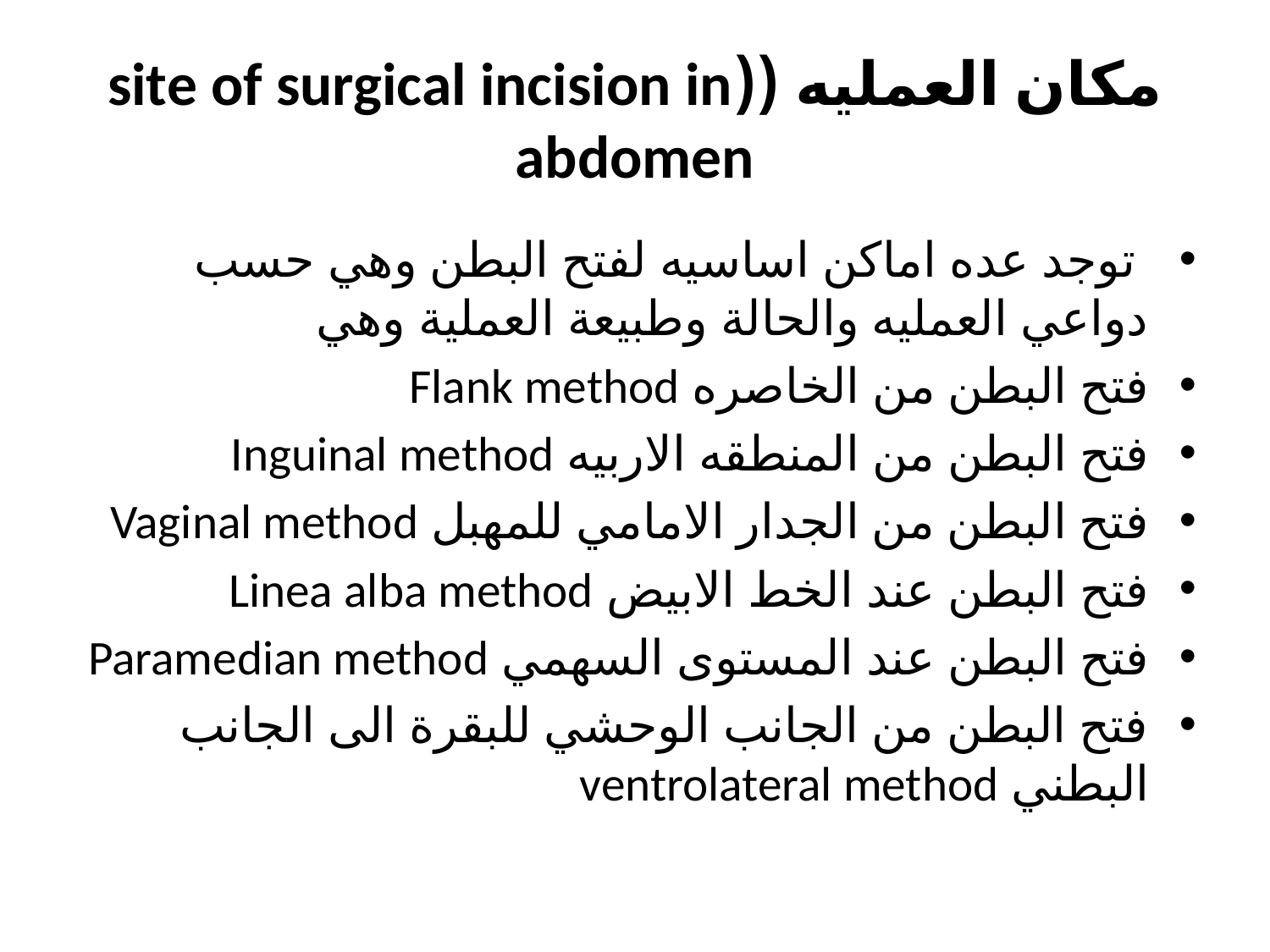

# مكان العمليه ((site of surgical incision in abdomen
 توجد عده اماكن اساسيه لفتح البطن وهي حسب دواعي العمليه والحالة وطبيعة العملية وهي
فتح البطن من الخاصره Flank method
فتح البطن من المنطقه الاربيه Inguinal method
فتح البطن من الجدار الامامي للمهبل Vaginal method
فتح البطن عند الخط الابيض Linea alba method
فتح البطن عند المستوى السهمي Paramedian method
فتح البطن من الجانب الوحشي للبقرة الى الجانب البطني ventrolateral method